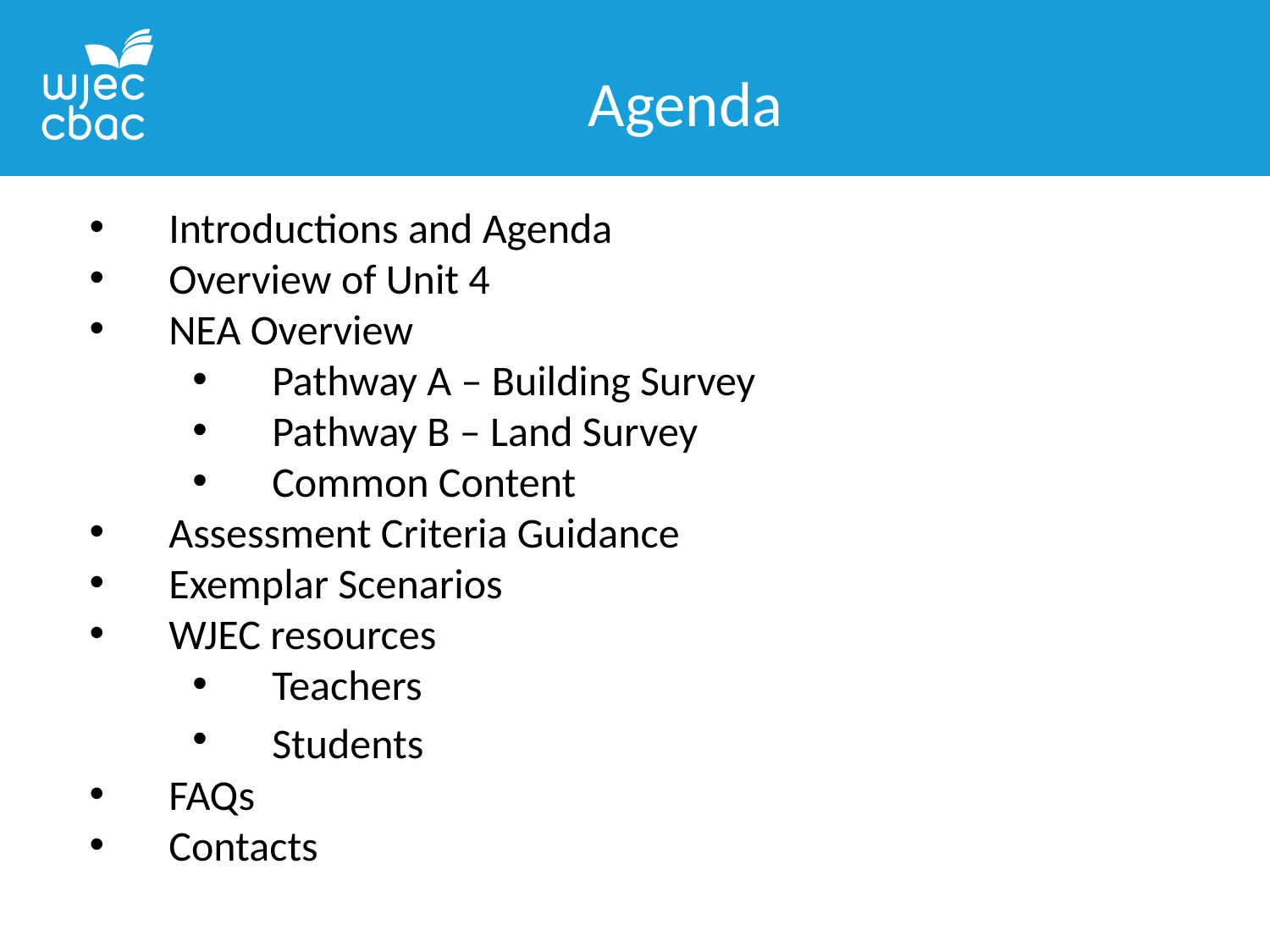

Agenda
Introductions and Agenda
Overview of Unit 4
NEA Overview
Pathway A – Building Survey
Pathway B – Land Survey
Common Content
Assessment Criteria Guidance
Exemplar Scenarios
WJEC resources
Teachers
Students
FAQs
Contacts